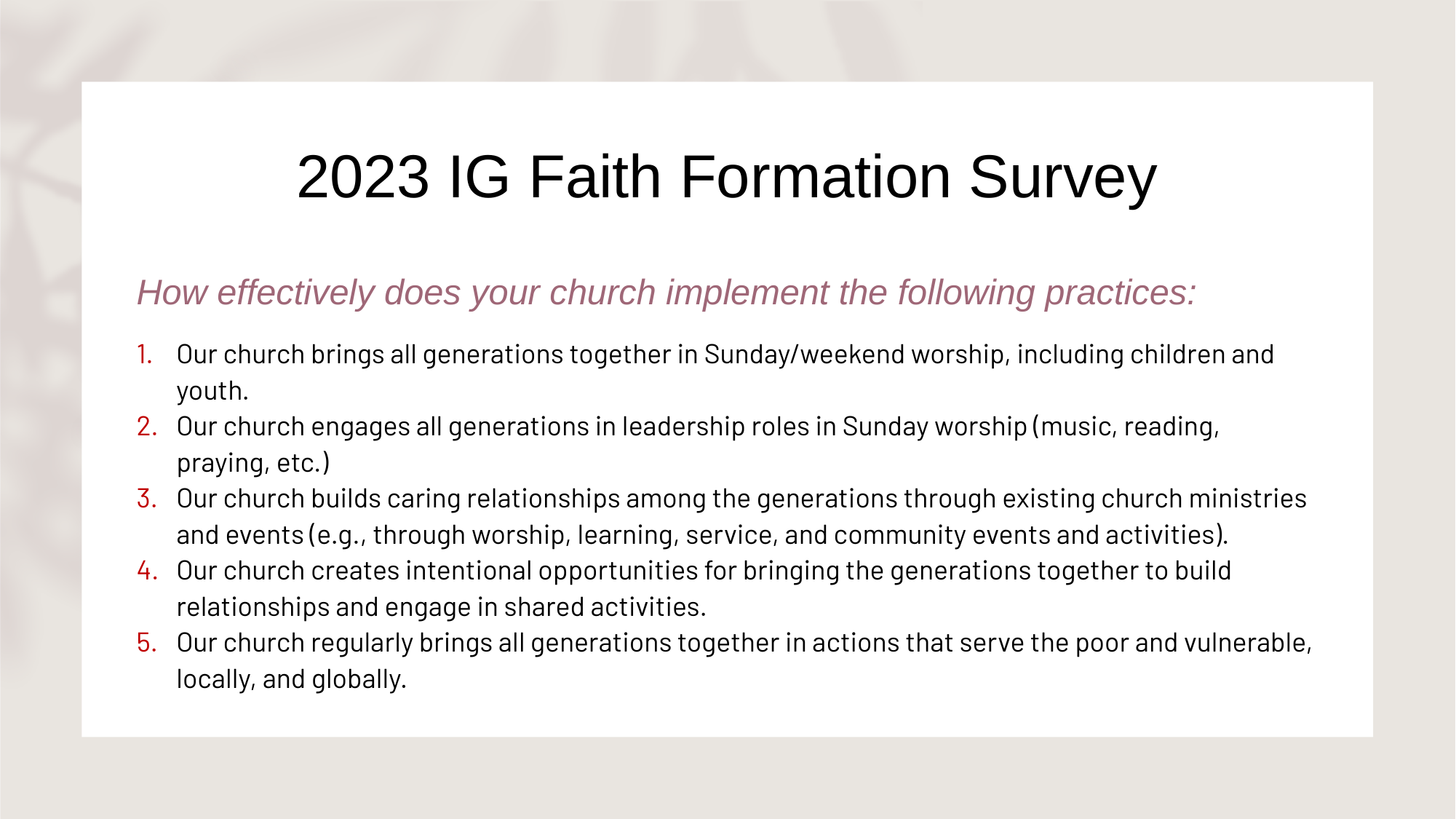

# 2023 IG Faith Formation Survey
How effectively does your church implement the following practices:

Our church brings all generations together in Sunday/weekend worship, including children and youth.
Our church engages all generations in leadership roles in Sunday worship (music, reading, praying, etc.)
Our church builds caring relationships among the generations through existing church ministries and events (e.g., through worship, learning, service, and community events and activities).
Our church creates intentional opportunities for bringing the generations together to build relationships and engage in shared activities.
Our church regularly brings all generations together in actions that serve the poor and vulnerable, locally, and globally.